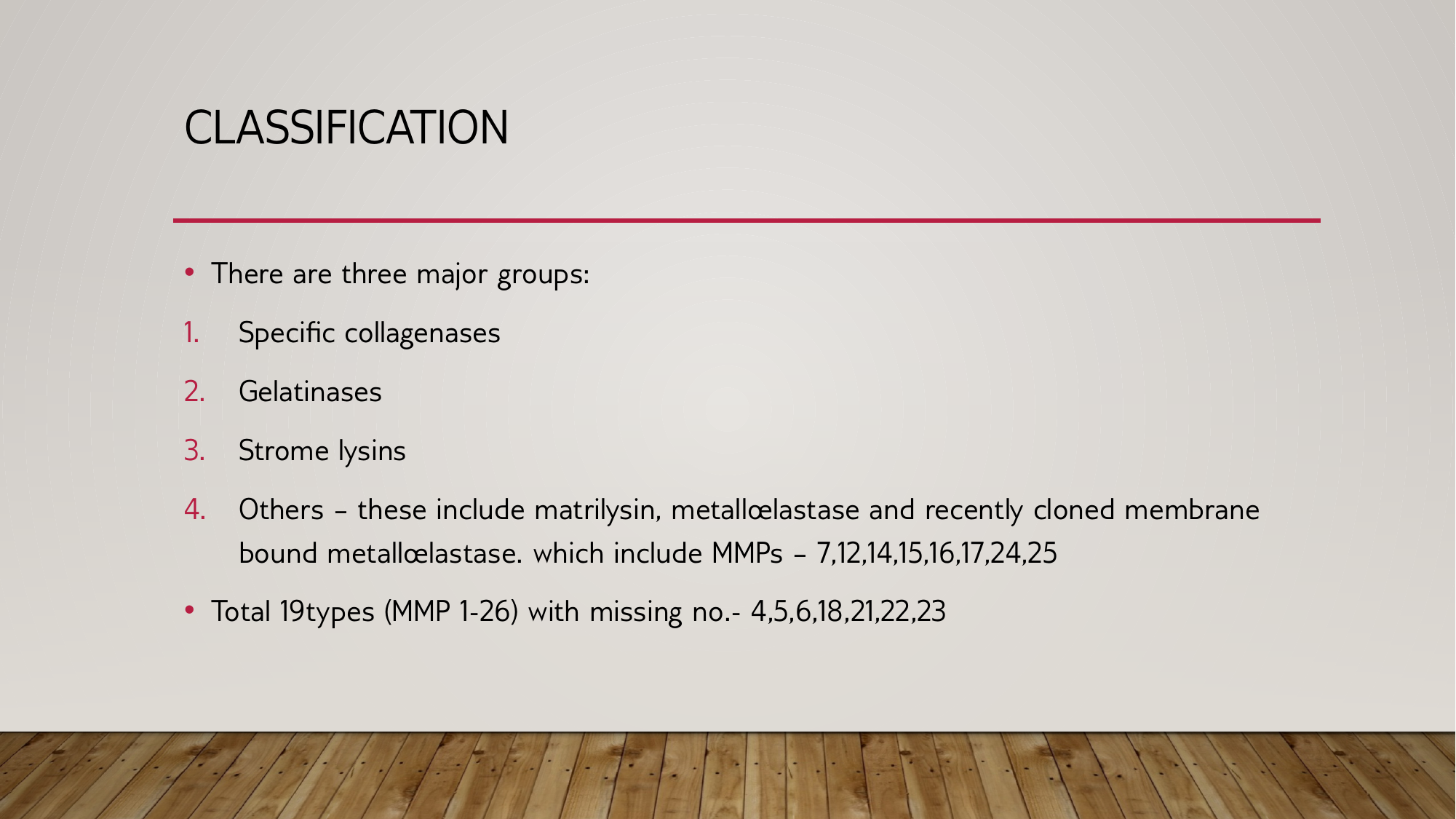

# classification
There are three major groups:
Specific collagenases
Gelatinases
Strome lysins
Others – these include matrilysin, metalloelastase and recently cloned membrane bound metalloelastase. which include MMPs – 7,12,14,15,16,17,24,25
Total 19types (MMP 1-26) with missing no.- 4,5,6,18,21,22,23